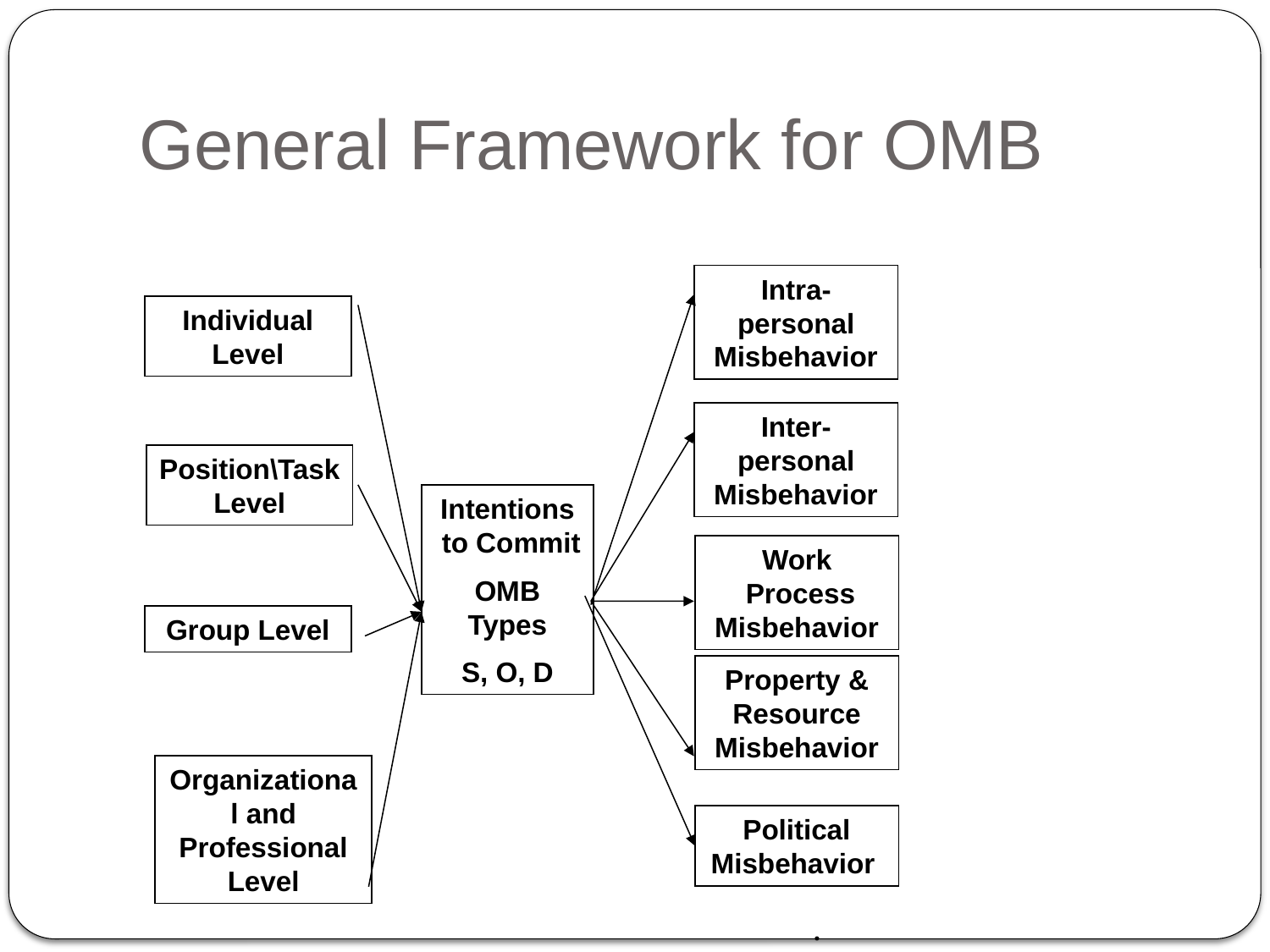

# General Framework for OMB

Intra-personal Misbehavior

Individual Level

Inter-personal
Misbehavior

Position\Task Level

Intentions to Commit
OMB Types
S, O, D
Work Process
Misbehavior

Group Level

Property & Resource
Misbehavior
Organizational and Professional Level
Political Misbehavior
14
.